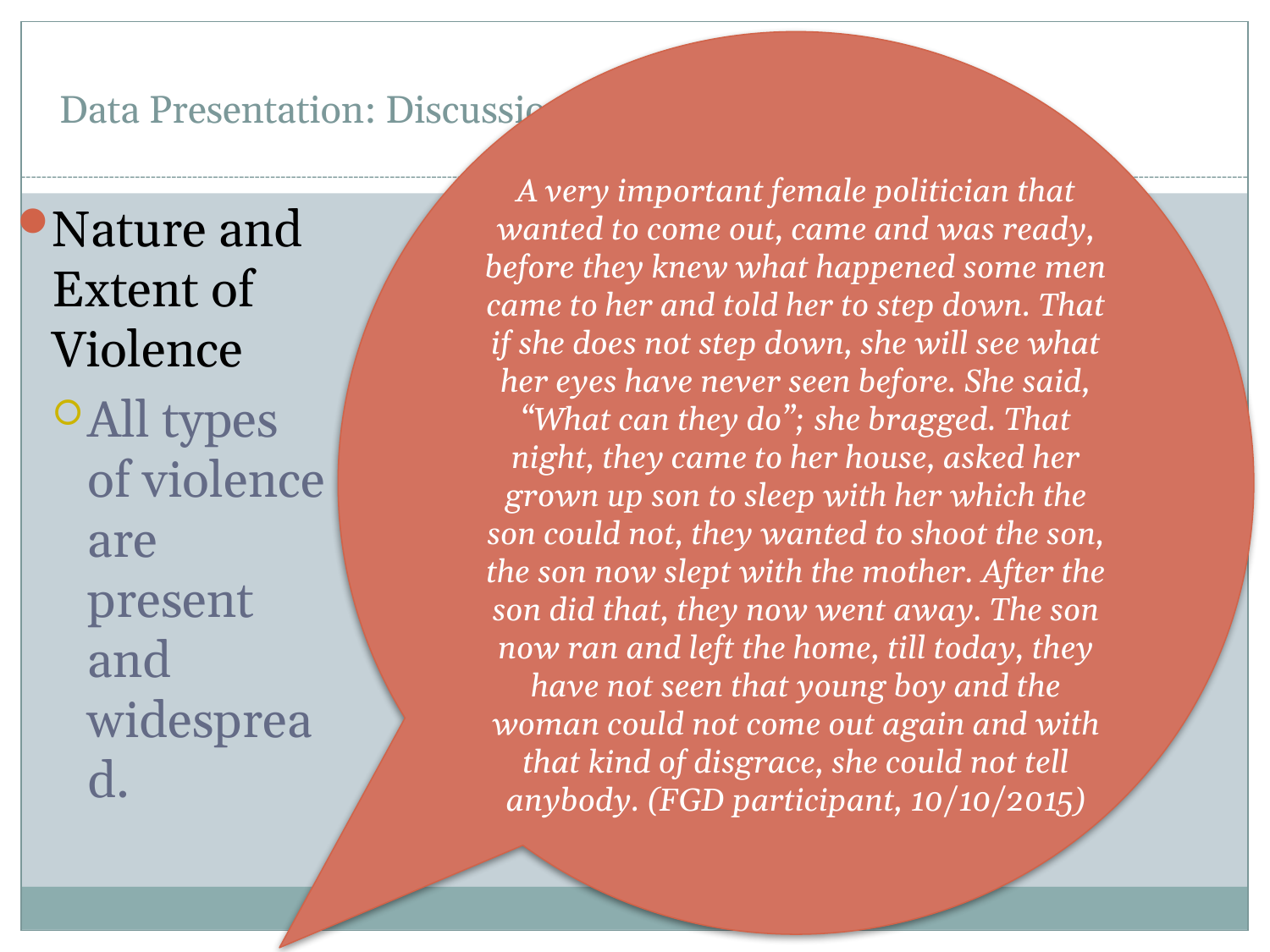

# Data Presentation: Discussion (1)
A very important female politician that wanted to come out, came and was ready, before they knew what happened some men came to her and told her to step down. That if she does not step down, she will see what her eyes have never seen before. She said, “What can they do”; she bragged. That night, they came to her house, asked her grown up son to sleep with her which the son could not, they wanted to shoot the son, the son now slept with the mother. After the son did that, they now went away. The son now ran and left the home, till today, they have not seen that young boy and the woman could not come out again and with that kind of disgrace, she could not tell anybody. (FGD participant, 10/10/2015)
Nature and Extent of Violence
All types of violence are present and widespread.